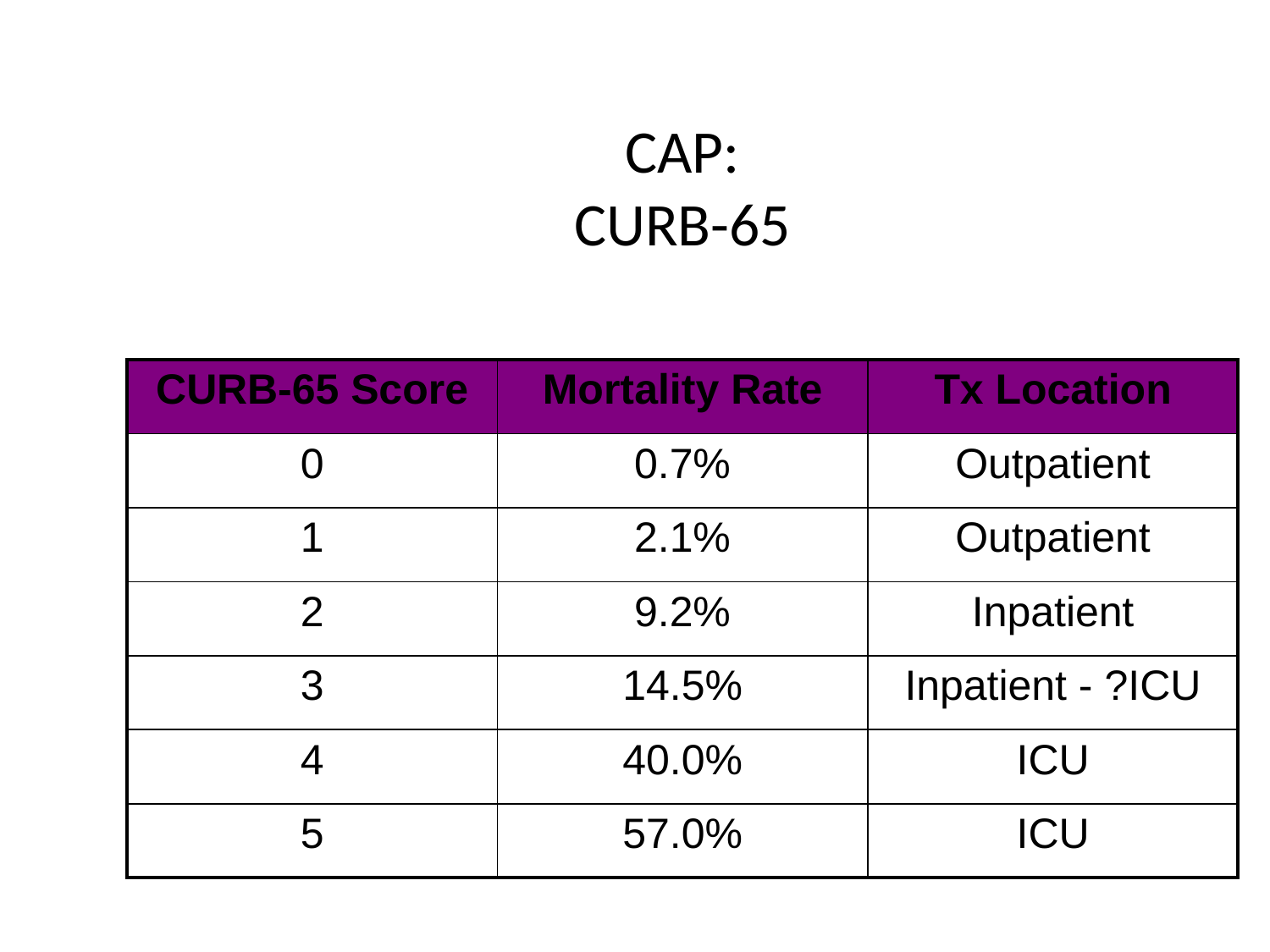

# CAP: CURB-65
| CURB-65 Score | Mortality Rate | Tx Location |
| --- | --- | --- |
| 0 | 0.7% | Outpatient |
| 1 | 2.1% | Outpatient |
| 2 | 9.2% | Inpatient |
| 3 | 14.5% | Inpatient - ?ICU |
| 4 | 40.0% | ICU |
| 5 | 57.0% | ICU |